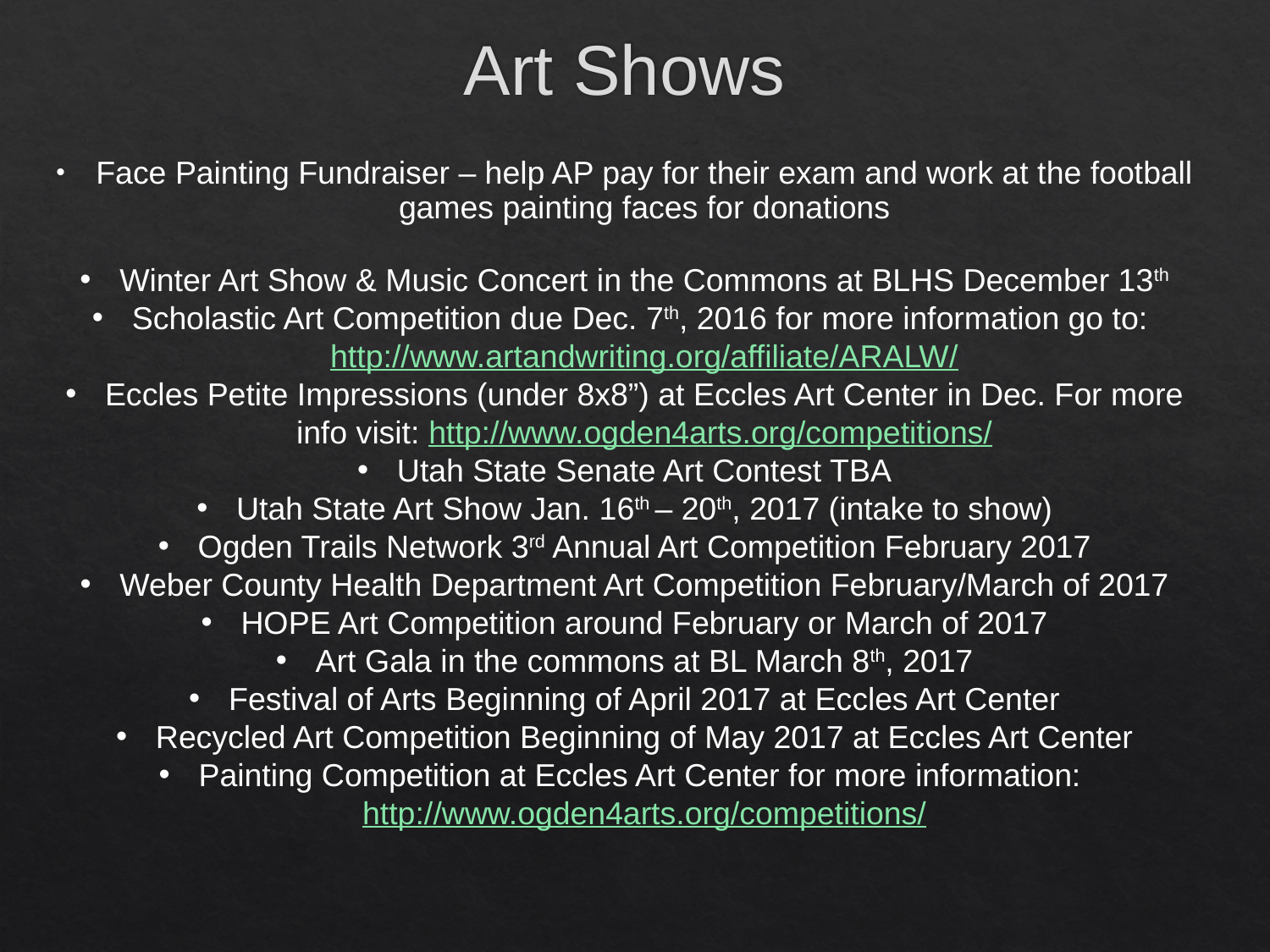

# Art Shows

Face Painting Fundraiser – help AP pay for their exam and work at the football games painting faces for donations

Winter Art Show & Music Concert in the Commons at BLHS December 13th
Scholastic Art Competition due Dec. 7th, 2016 for more information go to: http://www.artandwriting.org/affiliate/ARALW/
Eccles Petite Impressions (under 8x8”) at Eccles Art Center in Dec. For more info visit: http://www.ogden4arts.org/competitions/
Utah State Senate Art Contest TBA
Utah State Art Show Jan. 16th – 20th, 2017 (intake to show)
Ogden Trails Network 3rd Annual Art Competition February 2017
Weber County Health Department Art Competition February/March of 2017
HOPE Art Competition around February or March of 2017
Art Gala in the commons at BL March 8th, 2017
Festival of Arts Beginning of April 2017 at Eccles Art Center
Recycled Art Competition Beginning of May 2017 at Eccles Art Center
Painting Competition at Eccles Art Center for more information: http://www.ogden4arts.org/competitions/